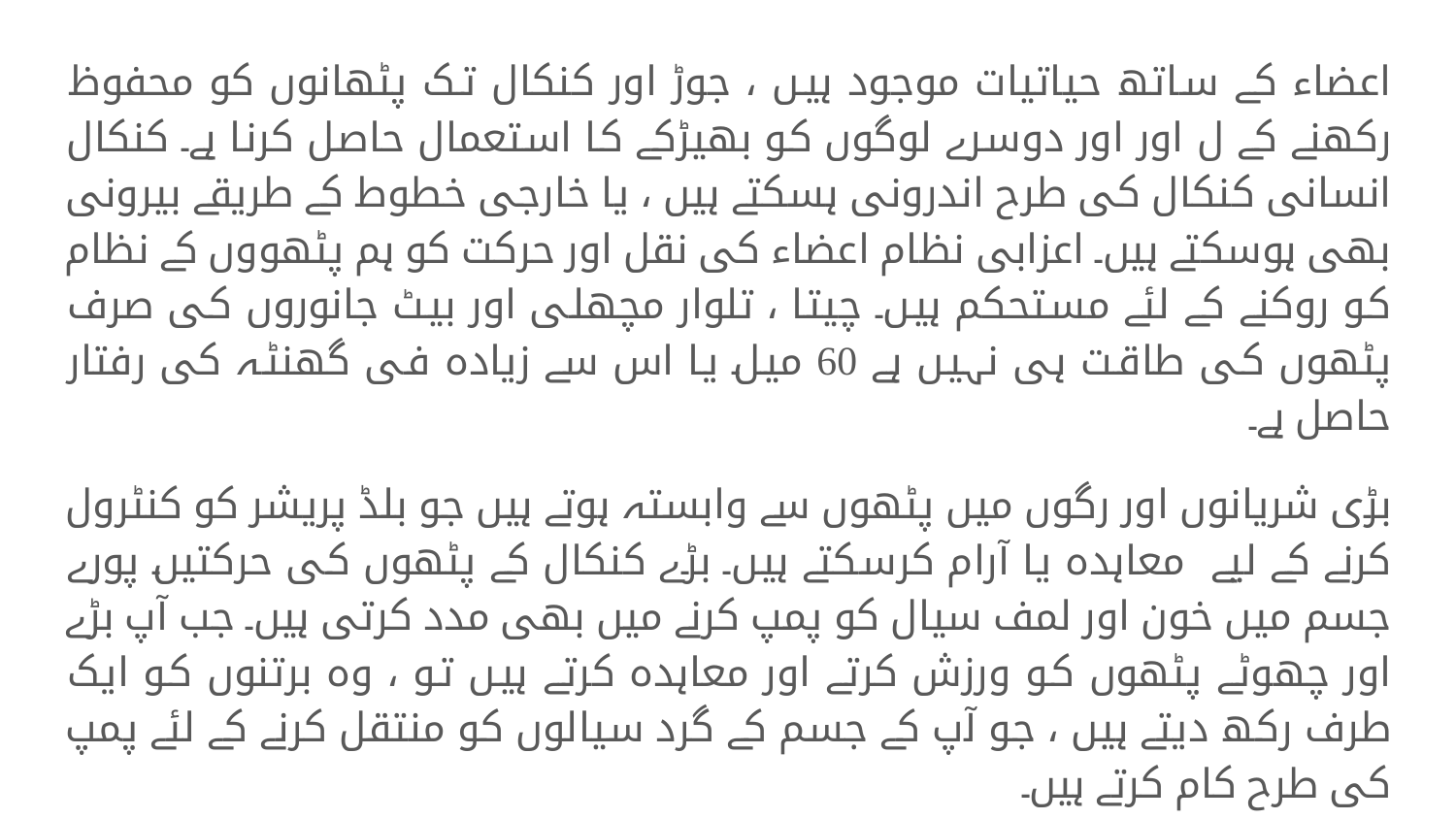

اعضاء کے ساتھ حیاتیات موجود ہیں ، جوڑ اور کنکال تک پٹھانوں کو محفوظ رکھنے کے ل اور اور دوسرے لوگوں کو بھیڑکے کا استعمال حاصل کرنا ہے۔ کنکال انسانی کنکال کی طرح اندرونی ہسکتے ہیں ، یا خارجی خطوط کے طریقے بیرونی بھی ہوسکتے ہیں۔ اعزابی نظام اعضاء کی نقل اور حرکت کو ہم پٹھووں کے نظام کو روکنے کے لئے مستحکم ہیں۔ چیتا ، تلوار مچھلی اور بیٹ جانوروں کی صرف پٹھوں کی طاقت ہی نہیں ہے 60 میل یا اس سے زیادہ فی گھنٹہ کی رفتار حاصل ہے۔
بڑی شریانوں اور رگوں میں پٹھوں سے وابستہ ہوتے ہیں جو بلڈ پریشر کو کنٹرول کرنے کے لیے  معاہدہ یا آرام کرسکتے ہیں۔ بڑے کنکال کے پٹھوں کی حرکتیں پورے جسم میں خون اور لمف سیال کو پمپ کرنے میں بھی مدد کرتی ہیں۔ جب آپ بڑے اور چھوٹے پٹھوں کو ورزش کرتے اور معاہدہ کرتے ہیں تو ، وہ برتنوں کو ایک طرف رکھ دیتے ہیں ، جو آپ کے جسم کے گرد سیالوں کو منتقل کرنے کے لئے پمپ کی طرح کام کرتے ہیں۔